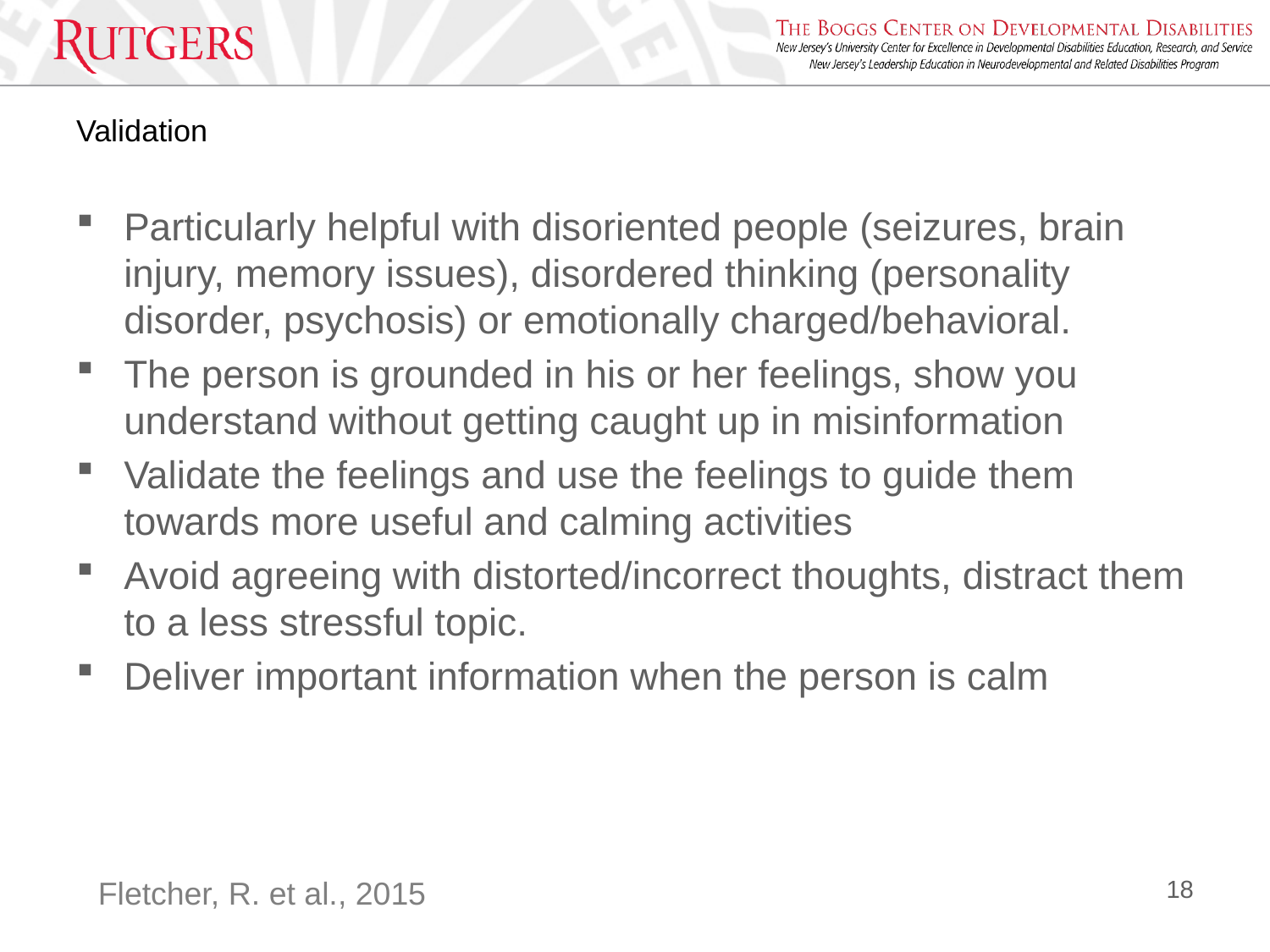

# Validation
Particularly helpful with disoriented people (seizures, brain injury, memory issues), disordered thinking (personality disorder, psychosis) or emotionally charged/behavioral.
The person is grounded in his or her feelings, show you understand without getting caught up in misinformation
Validate the feelings and use the feelings to guide them towards more useful and calming activities
Avoid agreeing with distorted/incorrect thoughts, distract them to a less stressful topic.
Deliver important information when the person is calm

Fletcher, R. et al., 2015
18